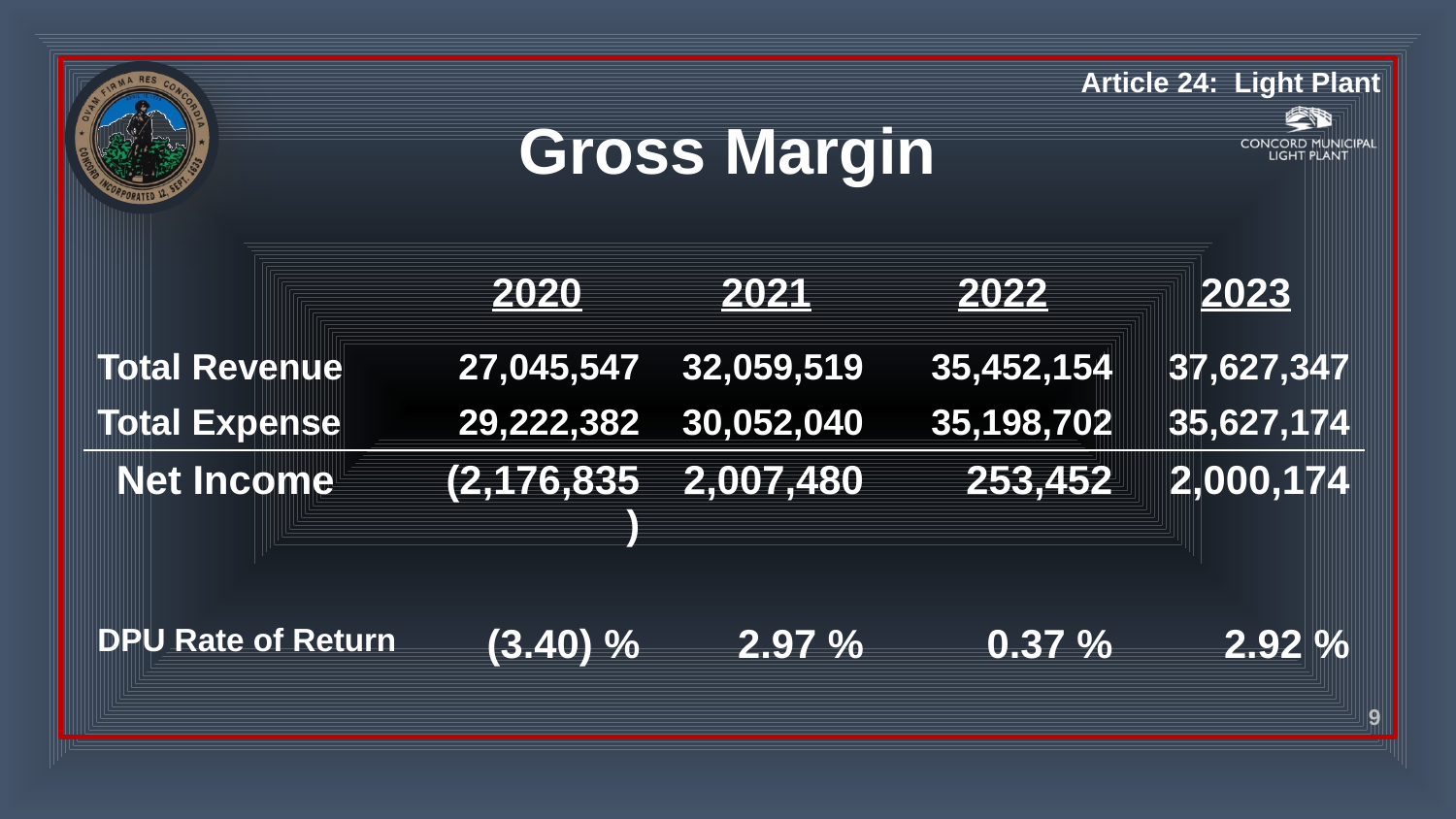

# Gross Margin
|  | 2020 | 2021 | 2022 | 2023 |
| --- | --- | --- | --- | --- |
| Total Revenue | 27,045,547 | 32,059,519 | 35,452,154 | 37,627,347 |
| Total Expense | 29,222,382 | 30,052,040 | 35,198,702 | 35,627,174 |
| Net Income | (2,176,835) | 2,007,480 | 253,452 | 2,000,174 |
|  |  |  |  |  |
| DPU Rate of Return | (3.40) % | 2.97 % | 0.37 % | 2.92 % |
9